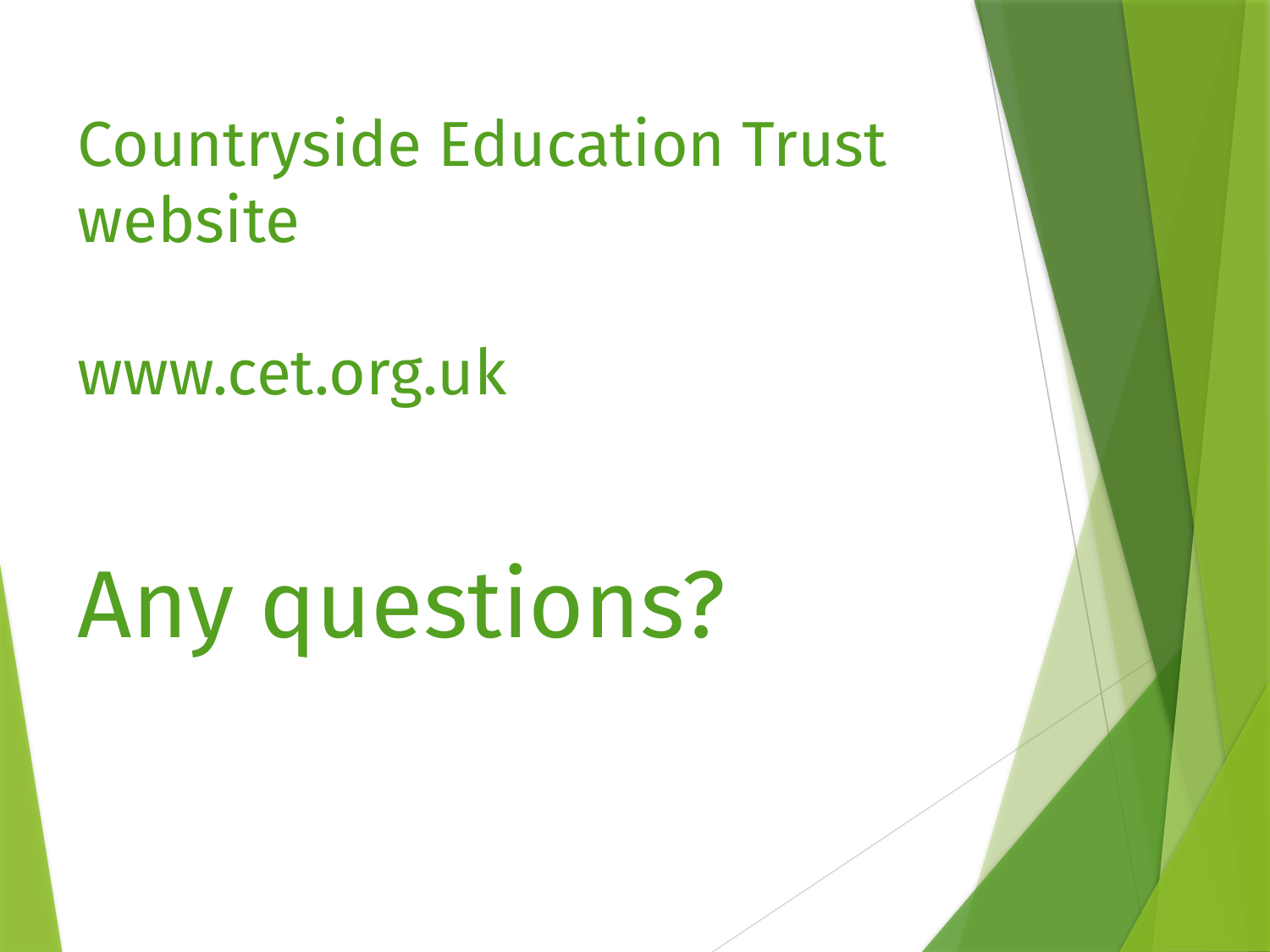

# Countryside Education Trust website www.cet.org.uk
Any questions?